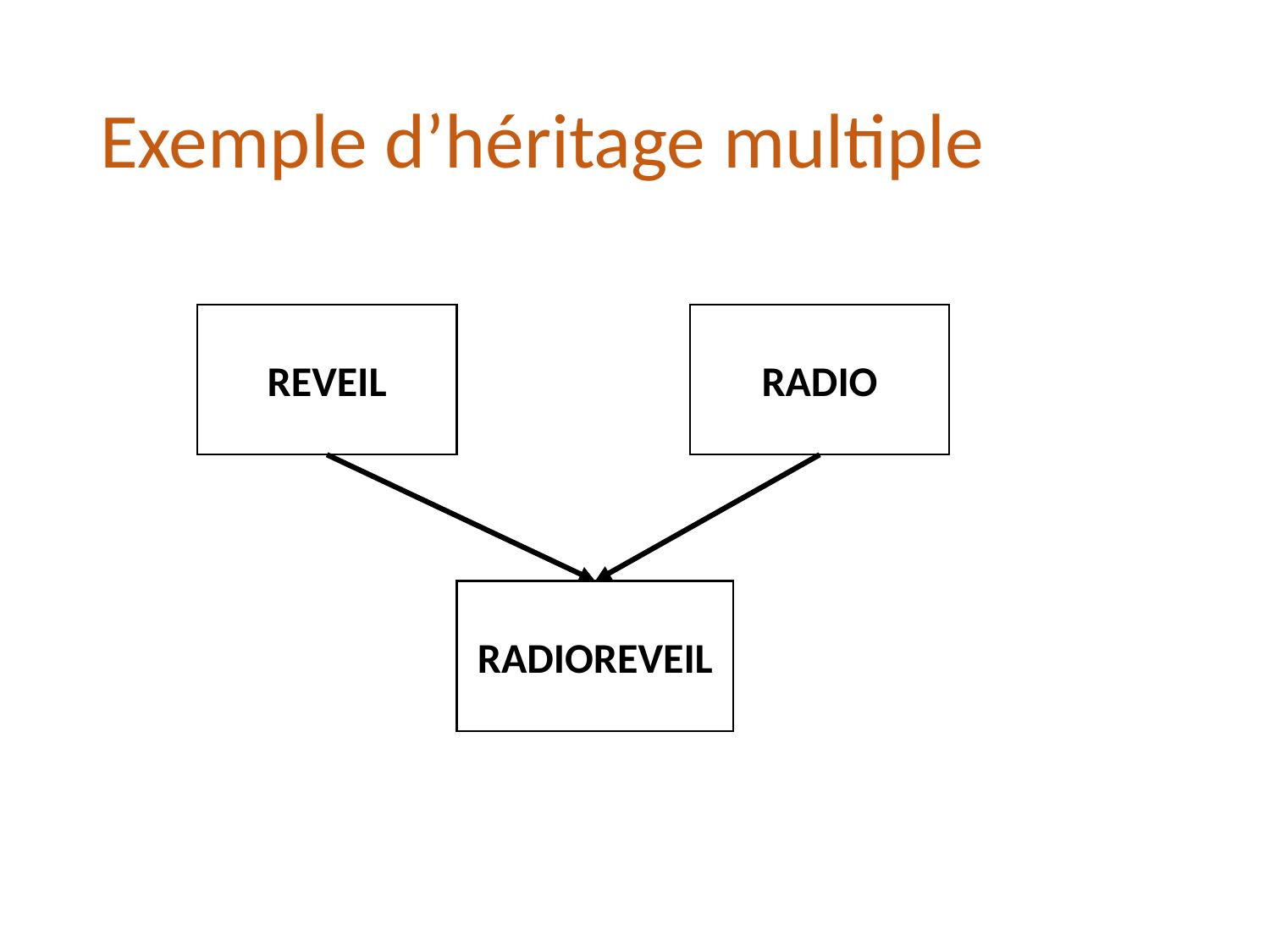

# Exemple d’héritage multiple

REVEIL
RADIO
RADIOREVEIL